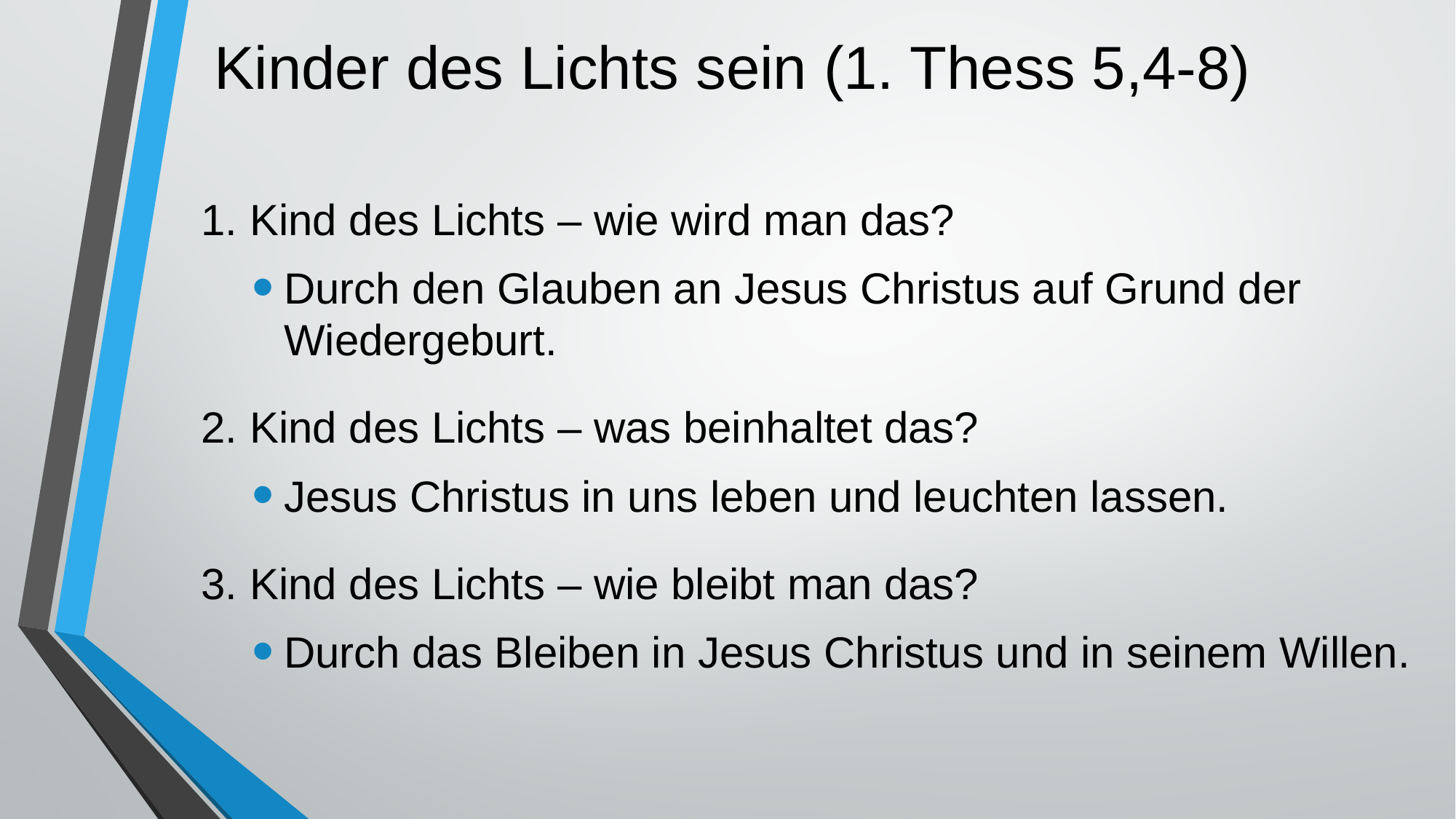

# Kinder des Lichts sein (1. Thess 5,4-8)
1. Kind des Lichts – wie wird man das?
Durch den Glauben an Jesus Christus auf Grund der Wiedergeburt.
2. Kind des Lichts – was beinhaltet das?
Jesus Christus in uns leben und leuchten lassen.
3. Kind des Lichts – wie bleibt man das?
Durch das Bleiben in Jesus Christus und in seinem Willen.